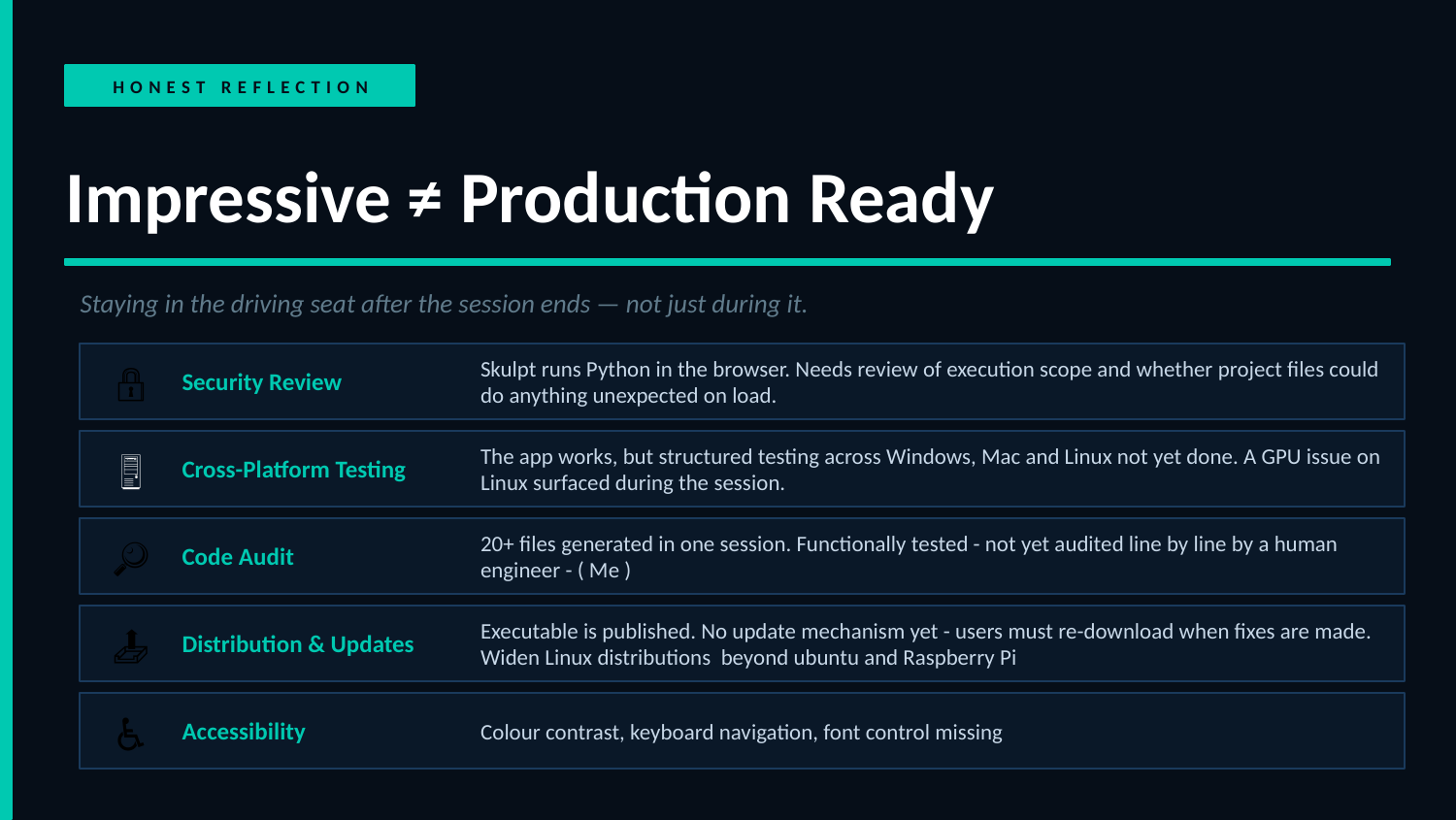

HONEST REFLECTION
Impressive ≠ Production Ready

Staying in the driving seat after the session ends — not just during it.

Security Review
Skulpt runs Python in the browser. Needs review of execution scope and whether project files could do anything unexpected on load.
🔒

Cross-Platform Testing
The app works, but structured testing across Windows, Mac and Linux not yet done. A GPU issue on Linux surfaced during the session.
🖥

Code Audit
20+ files generated in one session. Functionally tested - not yet audited line by line by a human engineer - ( Me )
🔎

Distribution & Updates
Executable is published. No update mechanism yet - users must re-download when fixes are made.
Widen Linux distributions  beyond ubuntu and Raspberry Pi
📤

Accessibility
Colour contrast, keyboard navigation, font control missing
♿